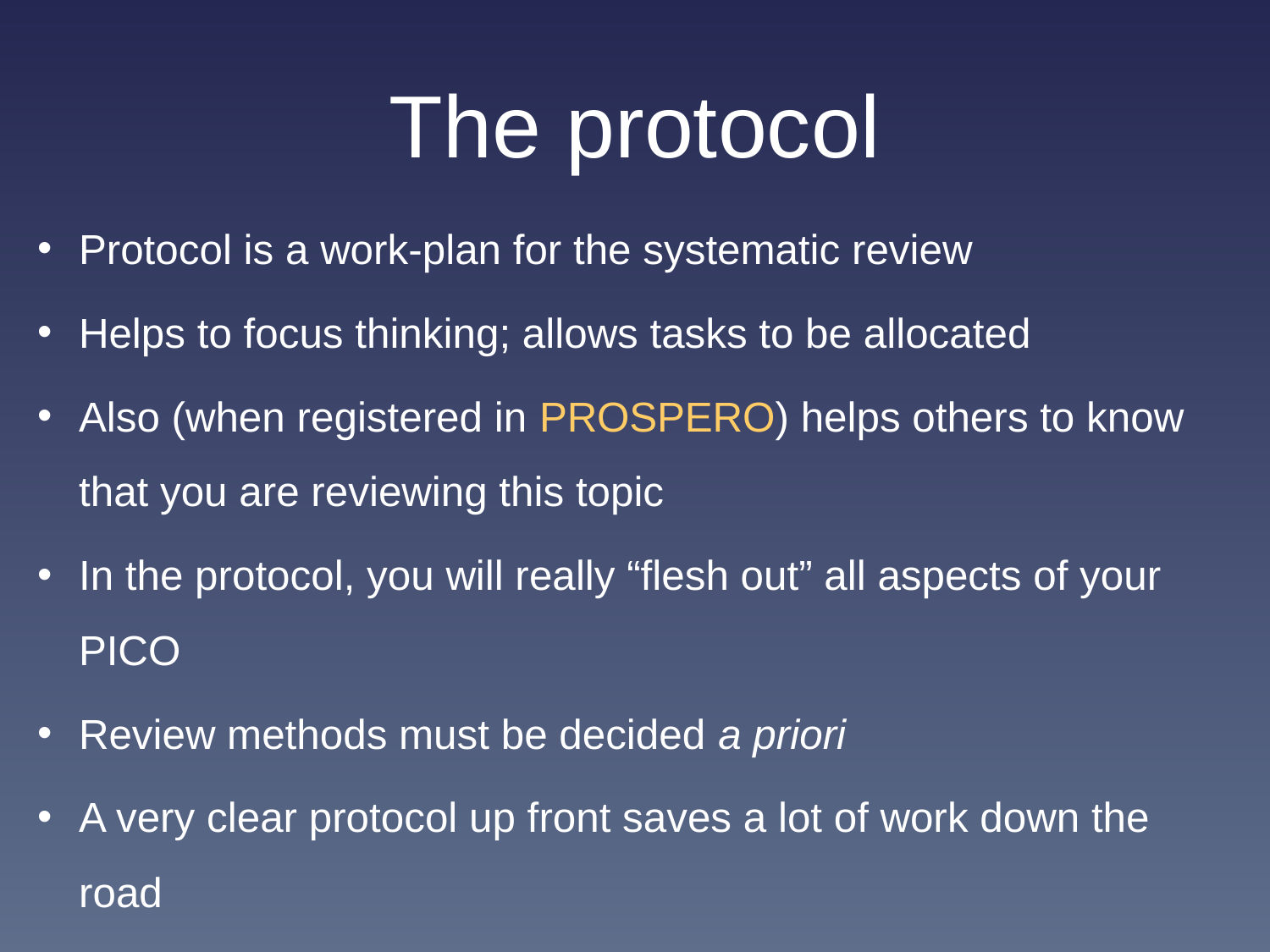

# The protocol
Protocol is a work-plan for the systematic review
Helps to focus thinking; allows tasks to be allocated
Also (when registered in PROSPERO) helps others to know that you are reviewing this topic
In the protocol, you will really “flesh out” all aspects of your PICO
Review methods must be decided a priori
A very clear protocol up front saves a lot of work down the road